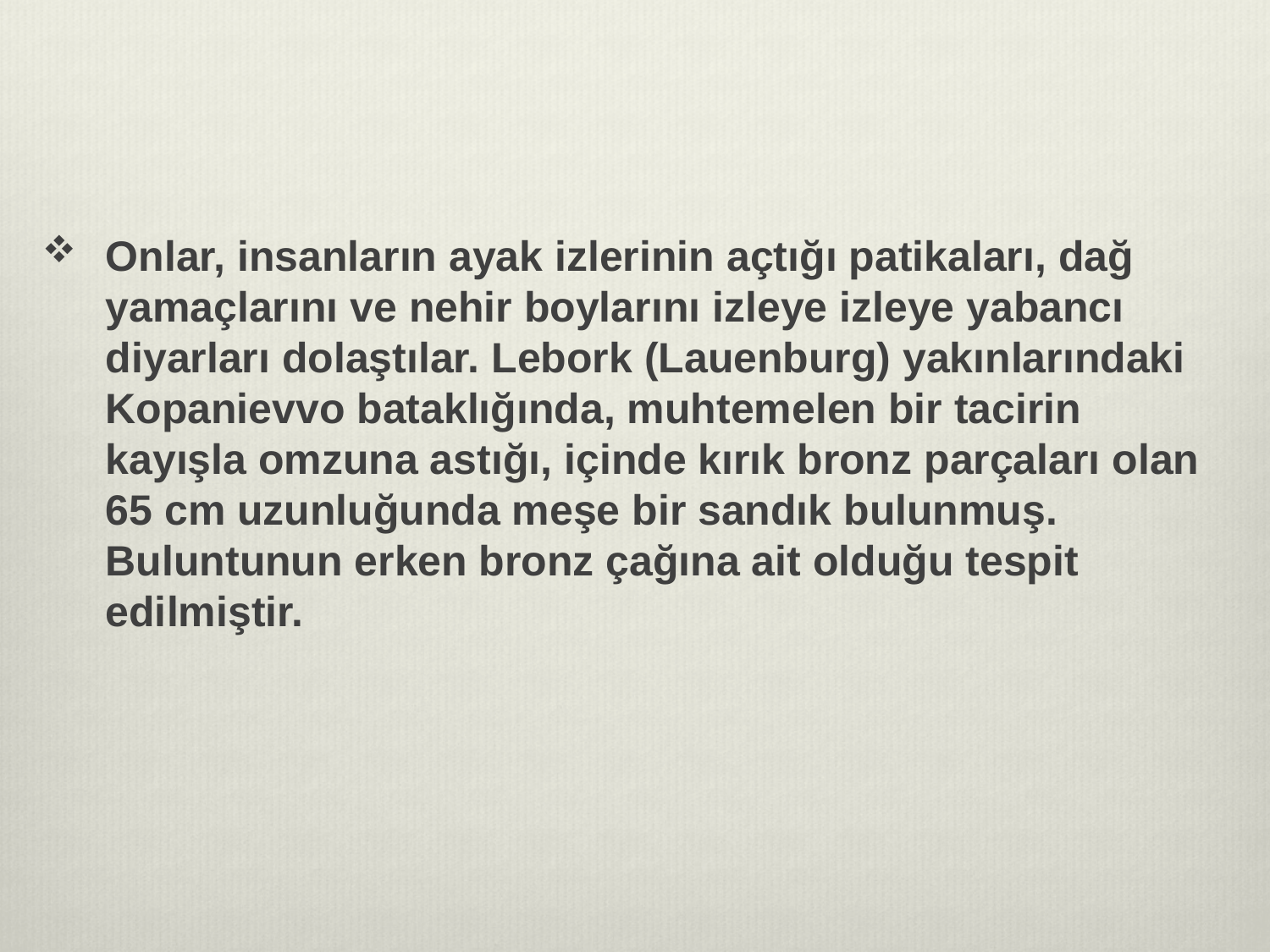

#
Onlar, insanların ayak izlerinin açtığı patikaları, dağ yamaçlarını ve nehir boylarını izleye izleye yabancı diyarları dolaştılar. Lebork (Lauenburg) yakınlarındaki Kopanievvo bataklığında, muhtemelen bir tacirin kayışla omzuna astığı, içinde kırık bronz parçaları olan 65 cm uzunluğunda meşe bir sandık bulunmuş. Buluntunun erken bronz çağına ait olduğu tespit edilmiştir.